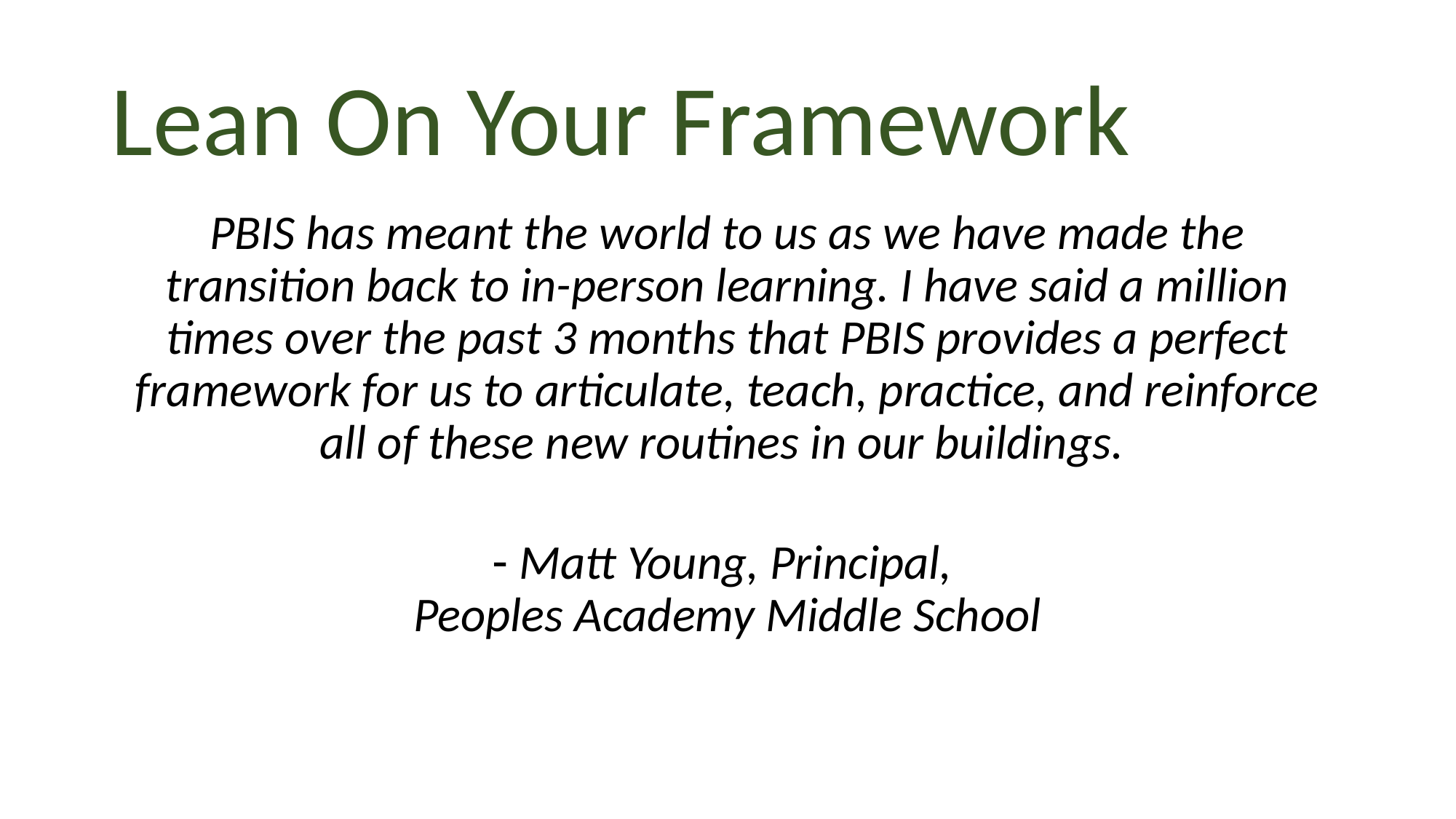

# Lean On Your Framework
PBIS has meant the world to us as we have made the transition back to in-person learning. I have said a million times over the past 3 months that PBIS provides a perfect framework for us to articulate, teach, practice, and reinforce all of these new routines in our buildings.

Matt Young, Principal,
Peoples Academy Middle School